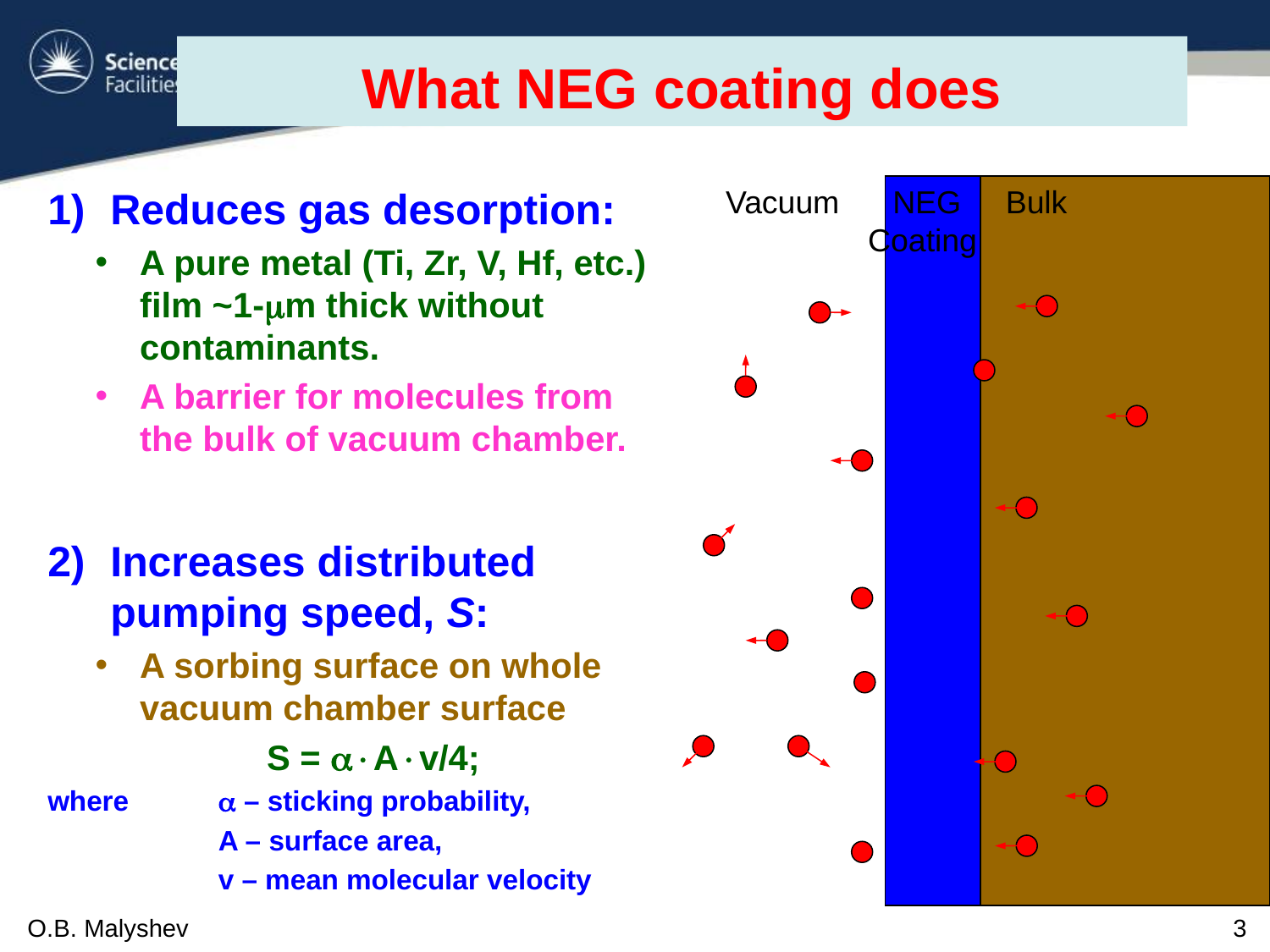

# What NEG coating does
Reduces gas desorption:
A pure metal (Ti, Zr, V, Hf, etc.) film ~1-μm thick without  contaminants.
A barrier for molecules from the bulk of vacuum chamber.

Increases distributed pumping speed, S:
A sorbing surface on whole vacuum chamber surface
		S = α⋅A⋅v/4;
where 	α – sticking probability,
		A – surface area,
		v – mean molecular velocity

Vacuum      NEG     Bulk
                Coating